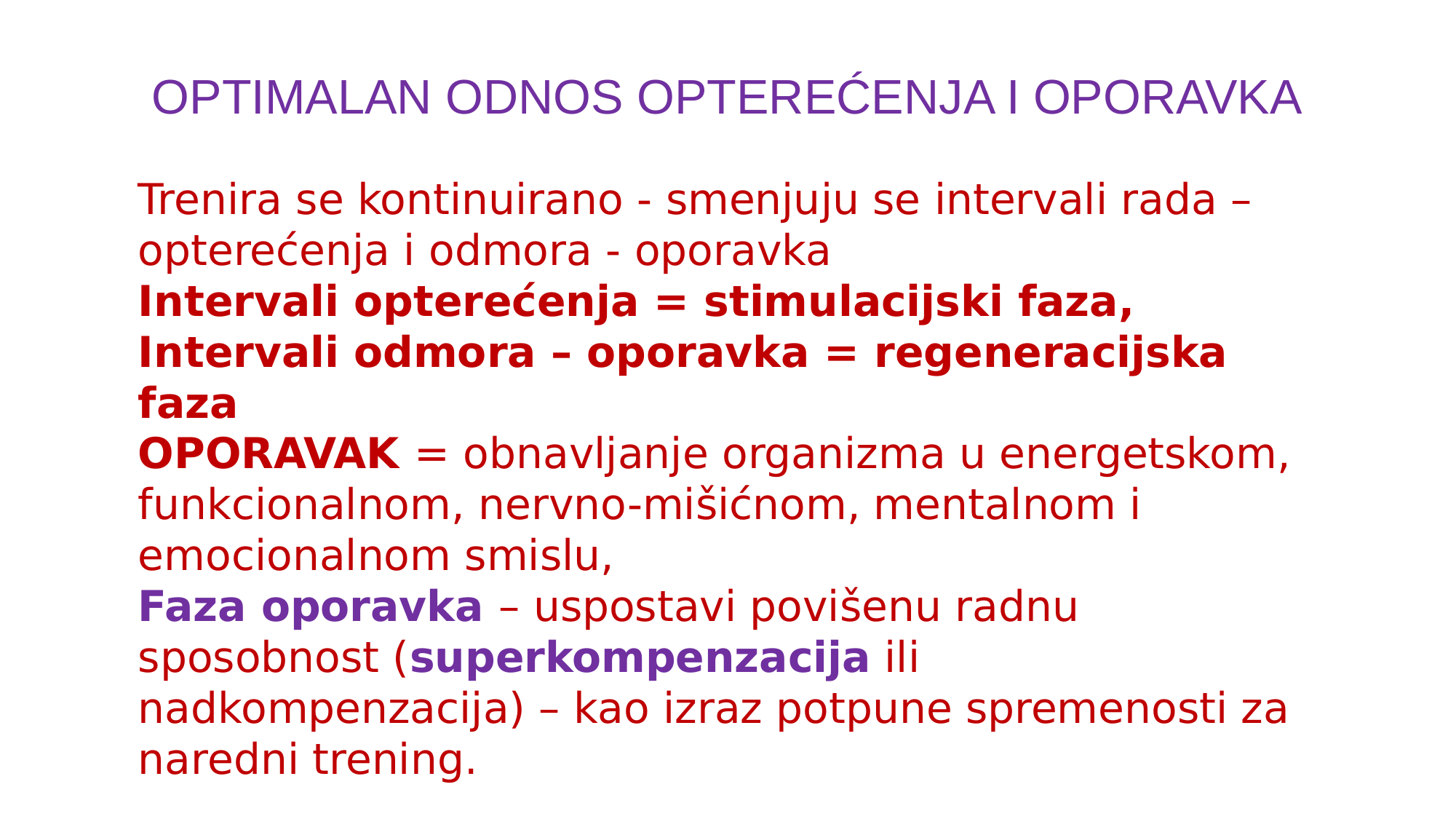

# OPTIMALAN ODNOS OPTEREĆENJA I OPORAVKA
Trenira se kontinuirano - smenjuju se intervali rada – opterećenja i odmora - oporavka
Intervali opterećenja = stimulacijski faza,
Intervali odmora – oporavka = regeneracijska faza
OPORAVAK = obnavljanje organizma u energetskom, funkcionalnom, nervno-mišićnom, mentalnom i emocionalnom smislu,
Faza oporavka – uspostavi povišenu radnu sposobnost (superkompenzacija ili nadkompenzacija) – kao izraz potpune spremenosti za naredni trening.